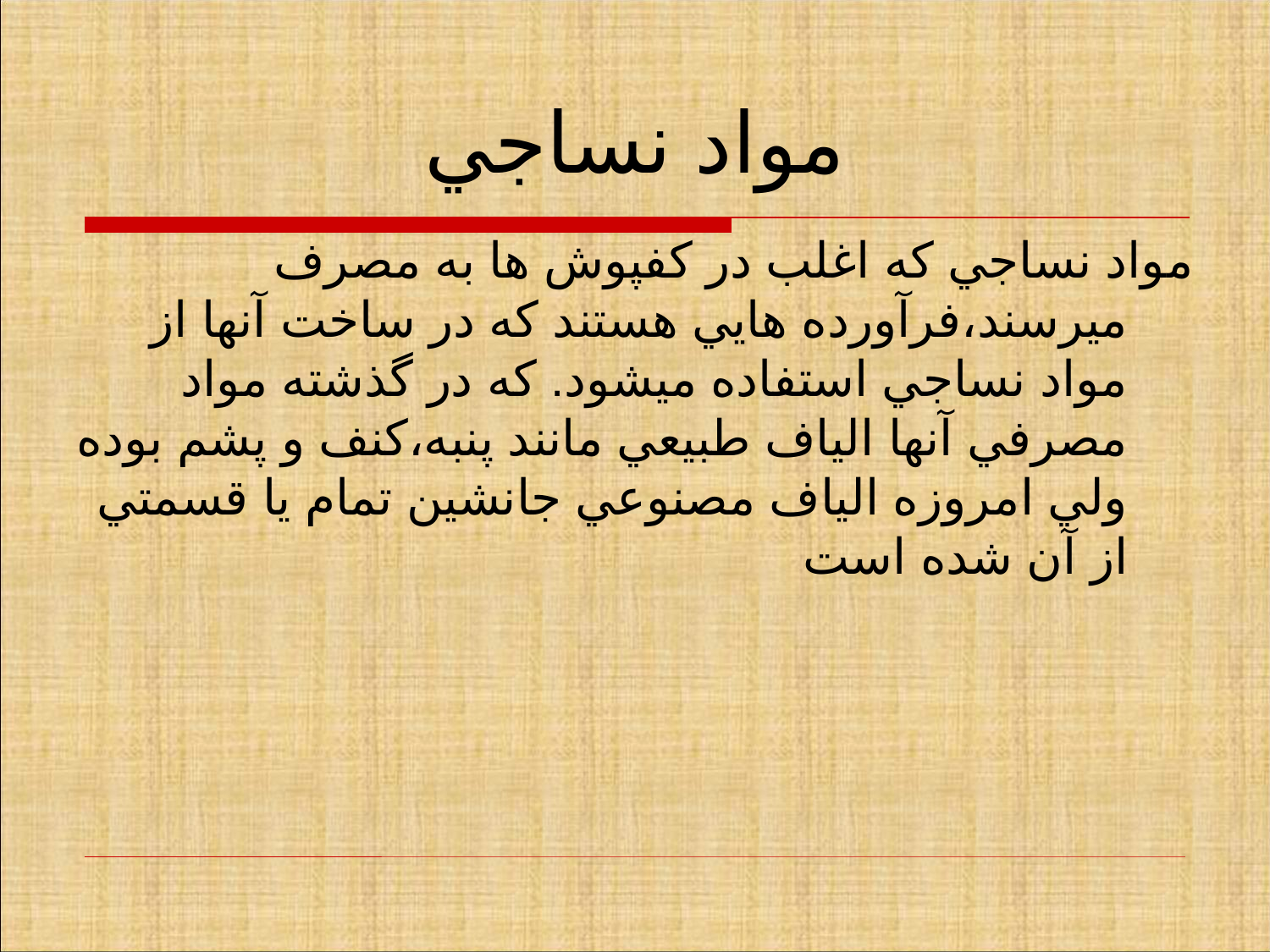

# مواد نساجي
مواد نساجي که اغلب در کفپوش ها به مصرف ميرسند،فرآورده هايي هستند که در ساخت آنها از مواد نساجي استفاده ميشود. که در گذشته مواد مصرفي آنها الياف طبيعي مانند پنبه،کنف و پشم بوده ولي امروزه الياف مصنوعي جانشين تمام يا قسمتي از آن شده است